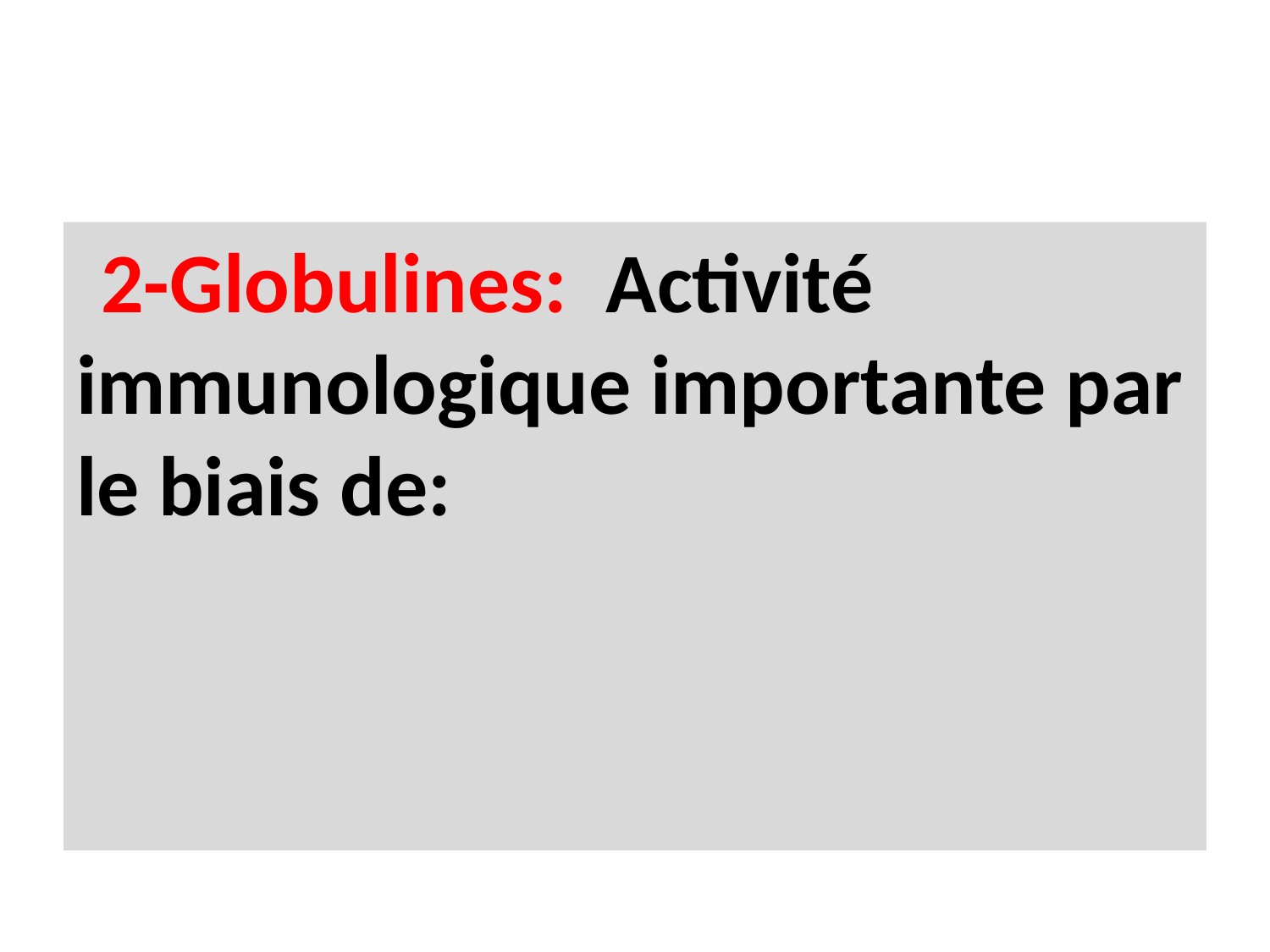

#
2-Globulines:  Activité immunologique importante par le biais de: